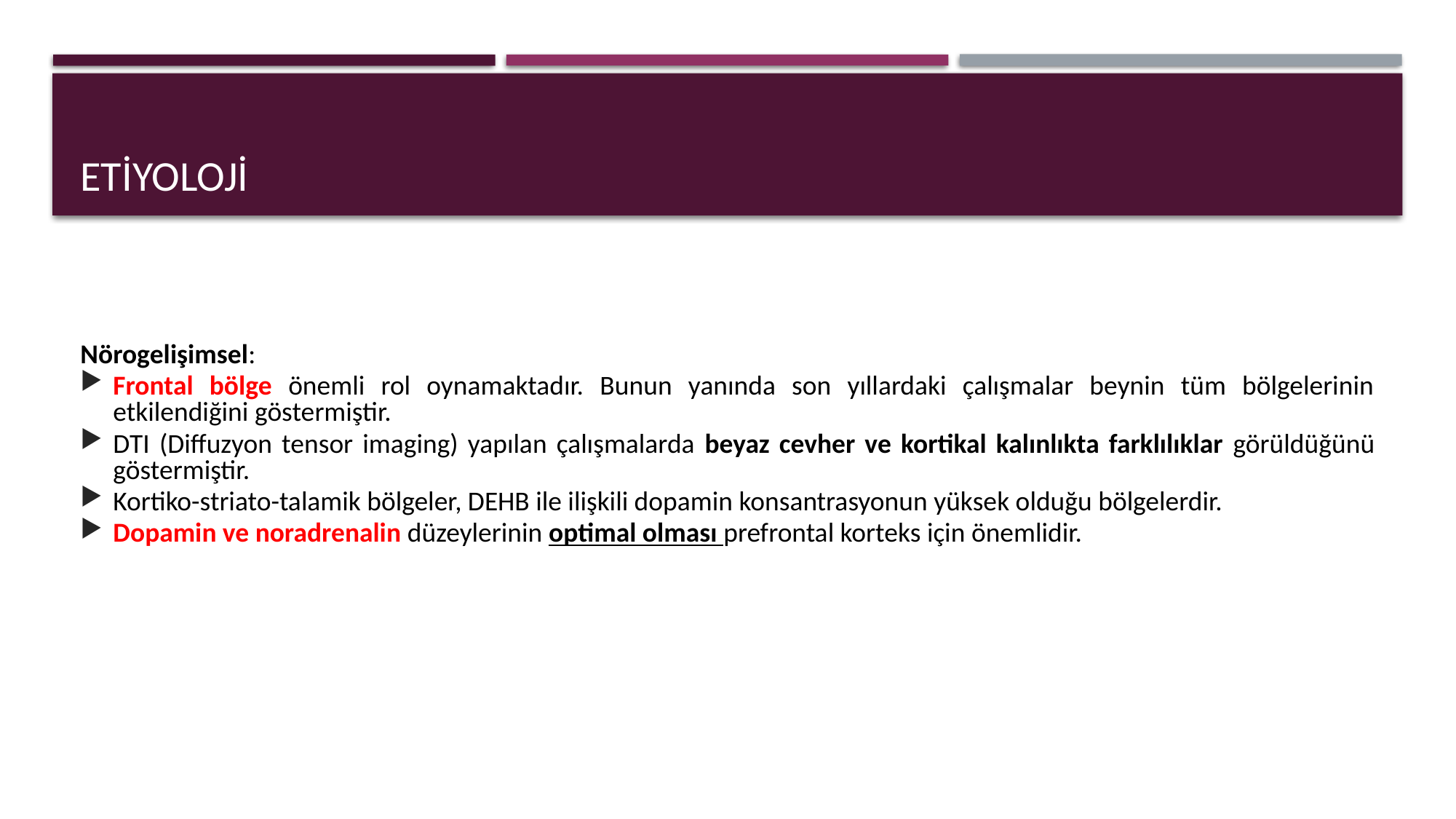

# ETİYOLOJİ
Nörogelişimsel:
Frontal bölge önemli rol oynamaktadır. Bunun yanında son yıllardaki çalışmalar beynin tüm bölgelerinin etkilendiğini göstermiştir.
DTI (Diffuzyon tensor imaging) yapılan çalışmalarda beyaz cevher ve kortikal kalınlıkta farklılıklar görüldüğünü göstermiştir.
Kortiko-striato-talamik bölgeler, DEHB ile ilişkili dopamin konsantrasyonun yüksek olduğu bölgelerdir.
Dopamin ve noradrenalin düzeylerinin optimal olması prefrontal korteks için önemlidir.